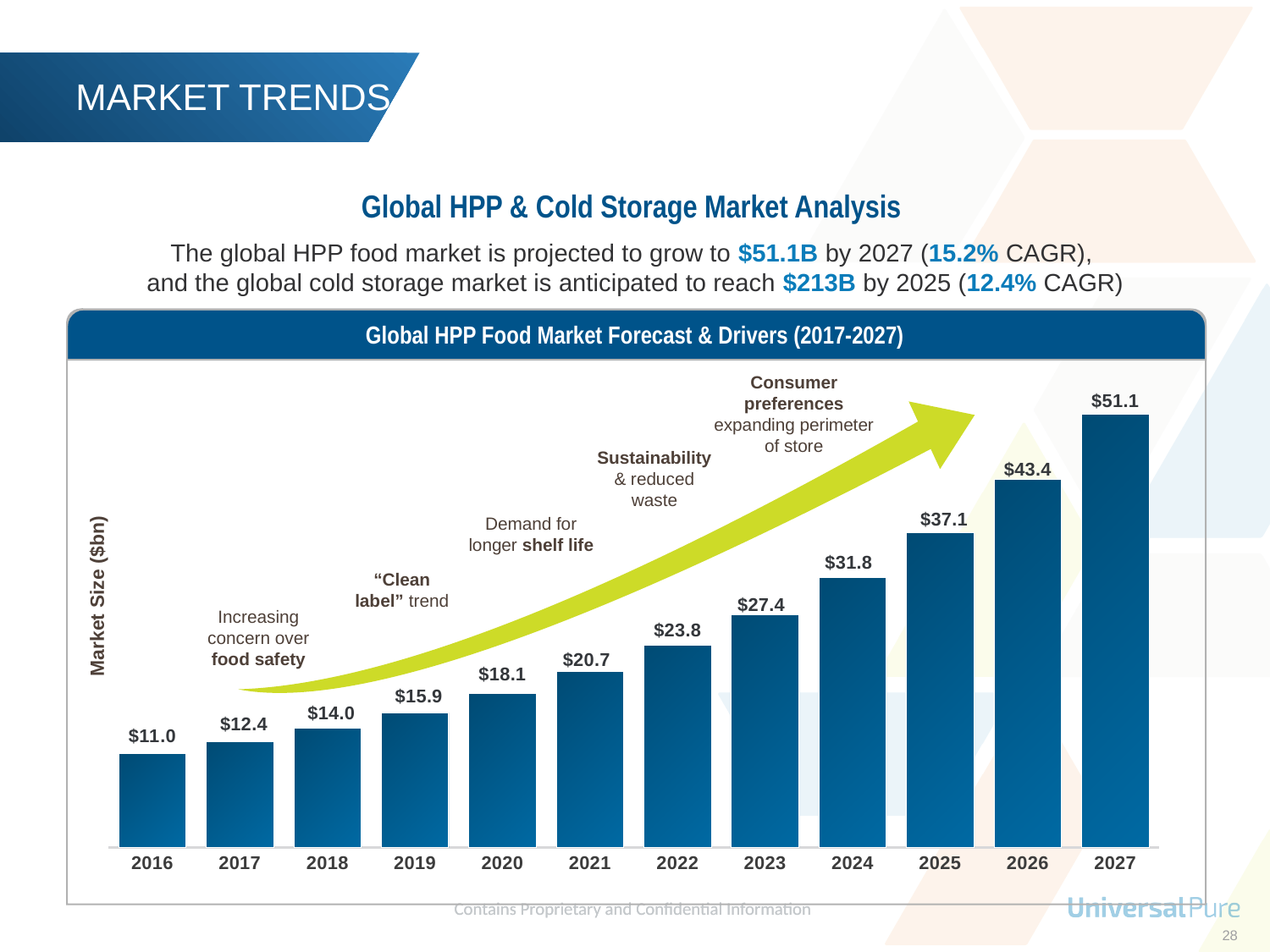

Market trends
Global HPP & Cold Storage Market Analysis
The global HPP food market is projected to grow to $51.1B by 2027 (15.2% CAGR),
and the global cold storage market is anticipated to reach $213B by 2025 (12.4% CAGR)

Global HPP Food Market Forecast & Drivers (2017-2027)

### Chart

| Category | Market Size |
|---|---|
| 2016 | 11.03 |
| 2017 | 12.41 |
| 2018 | 14.01 |
| 2019 | 15.89 |
| 2020 | 18.1 |
| 2021 | 20.7 |
| 2022 | 23.78 |
| 2023 | 27.44 |
| 2024 | 31.81 |
| 2025 | 37.07 |
| 2026 | 43.4 |
| 2027 | 51.09 |
Consumer preferences expanding perimeter of store
Sustainability & reduced waste

Demand for longer shelf life
“Clean label” trend
Market Size ($bn)
Increasing concern over food safety
28